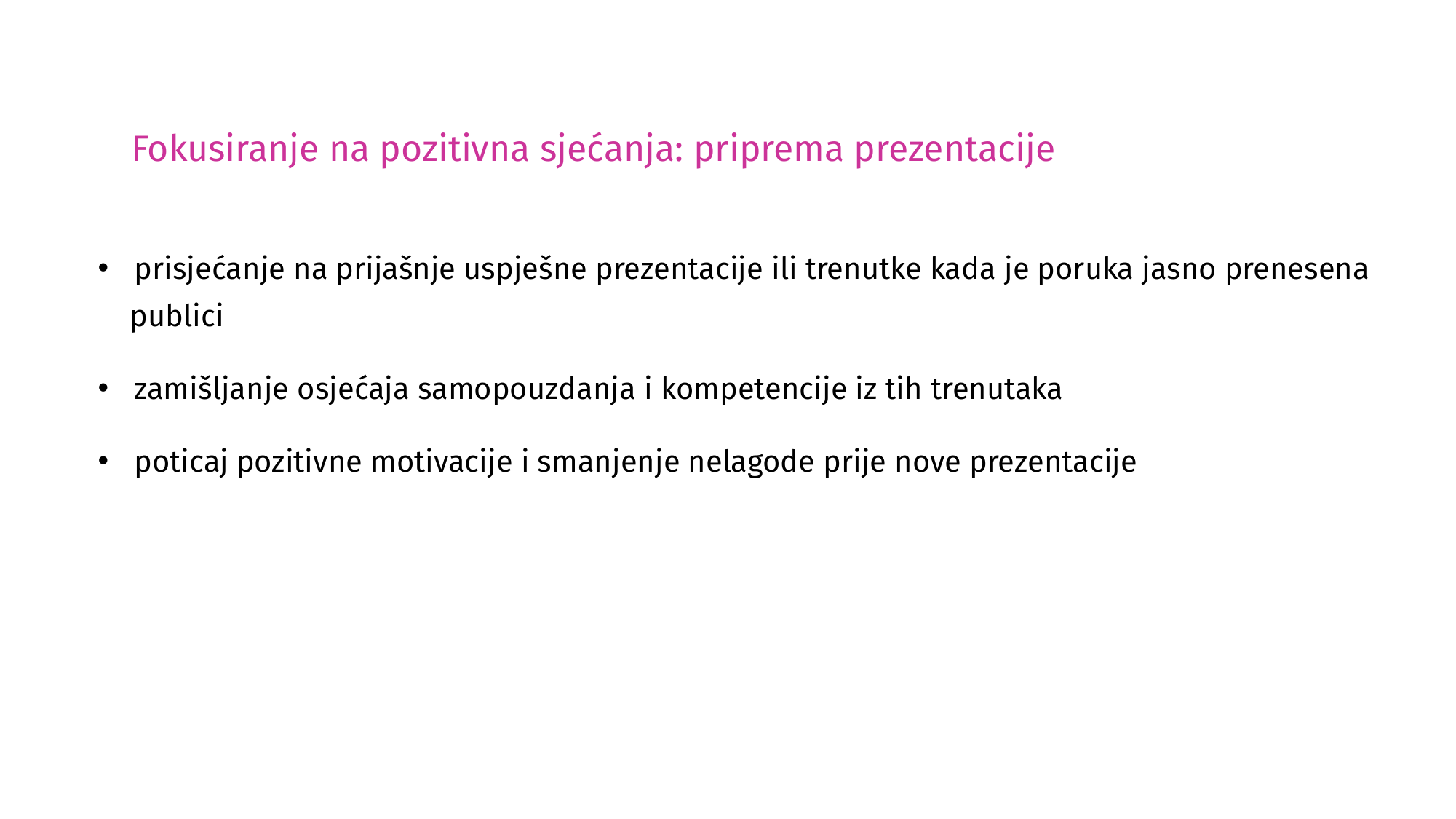

Fokusiranje na pozitivna sjećanja: priprema prezentacije

prisjećanje na prijašnje uspješne prezentacije ili trenutke kada je poruka jasno prenesena
    publici

zamišljanje osjećaja samopouzdanja i kompetencije iz tih trenutaka

poticaj pozitivne motivacije i smanjenje nelagode prije nove prezentacije